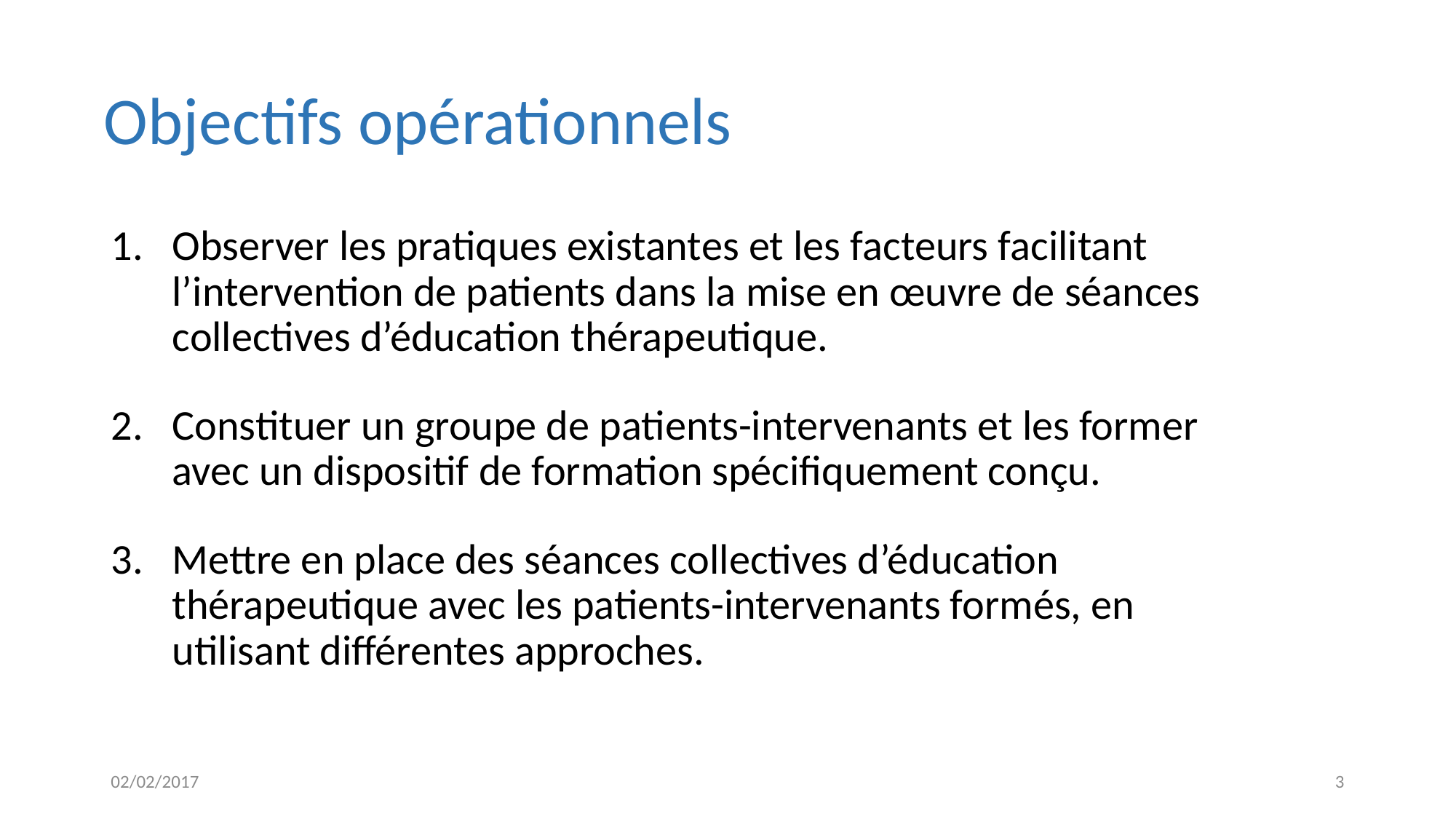

# Objectifs opérationnels
Observer les pratiques existantes et les facteurs facilitant l’intervention de patients dans la mise en œuvre de séances collectives d’éducation thérapeutique.
Constituer un groupe de patients-intervenants et les former avec un dispositif de formation spécifiquement conçu.
Mettre en place des séances collectives d’éducation thérapeutique avec les patients-intervenants formés, en utilisant différentes approches.

02/02/2017
3